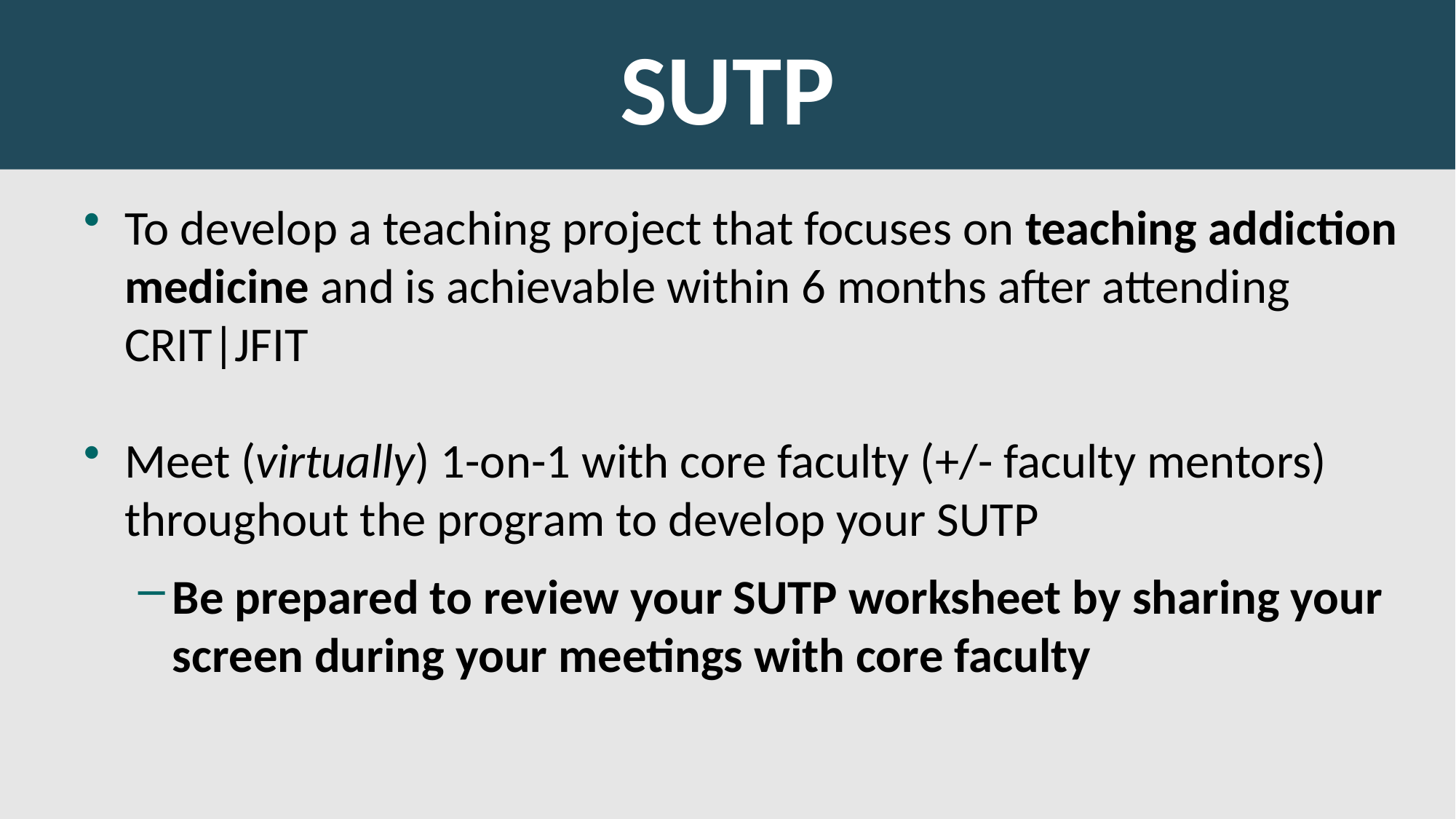

# SUTP
To develop a teaching project that focuses on teaching addiction medicine and is achievable within 6 months after attending CRIT|JFIT

Meet (virtually) 1-on-1 with core faculty (+/- faculty mentors) throughout the program to develop your SUTP
Be prepared to review your SUTP worksheet by sharing your screen during your meetings with core faculty